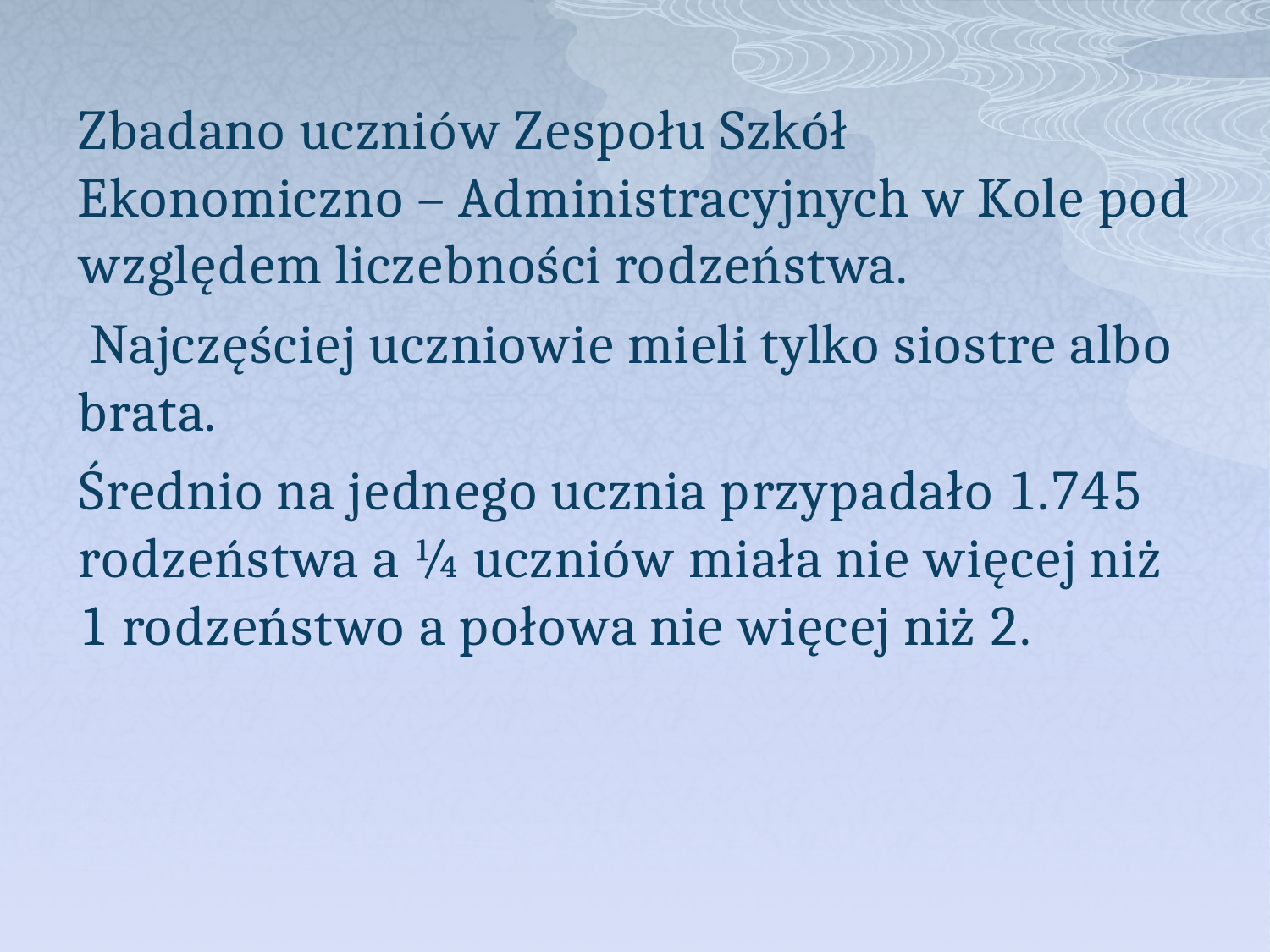

Zbadano uczniów Zespołu Szkół  Ekonomiczno – Administracyjnych w Kole pod względem liczebności rodzeństwa.
 Najczęściej uczniowie mieli tylko siostre albo brata.
Średnio na jednego ucznia przypadało 1.745 rodzeństwa a ¼ uczniów miała nie więcej niż 1 rodzeństwo a połowa nie więcej niż 2.